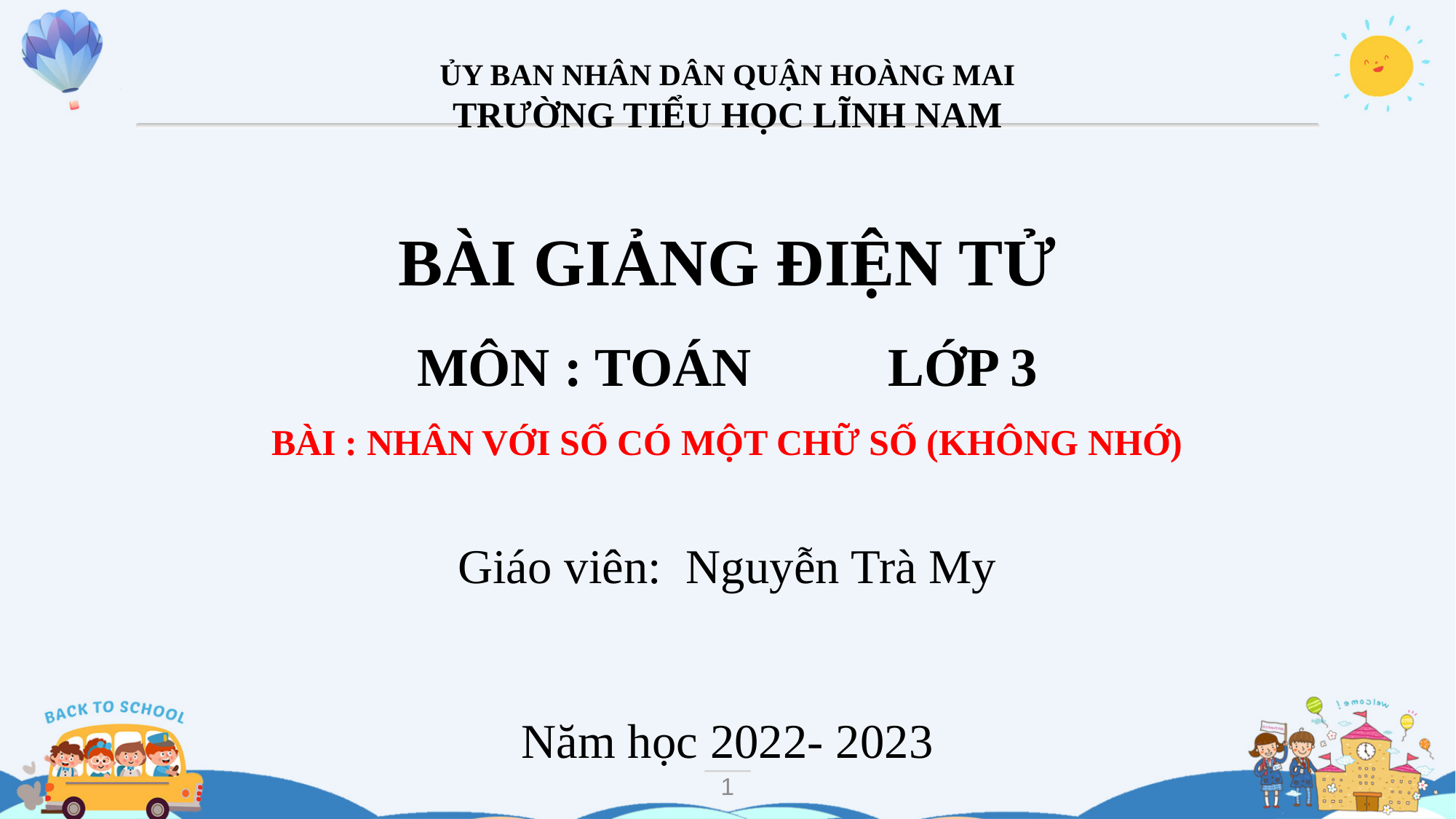

ỦY BAN NHÂN DÂN QUẬN HOÀNG MAI
TRƯỜNG TIỂU HỌC LĨNH NAM

BÀI GIẢNG ĐIỆN TỬ
MÔN : TOÁN          LỚP 3
BÀI : NHÂN VỚI SỐ CÓ MỘT CHỮ SỐ (KHÔNG NHỚ)

Giáo viên:  Nguyễn Trà My

Năm học 2022- 2023
1